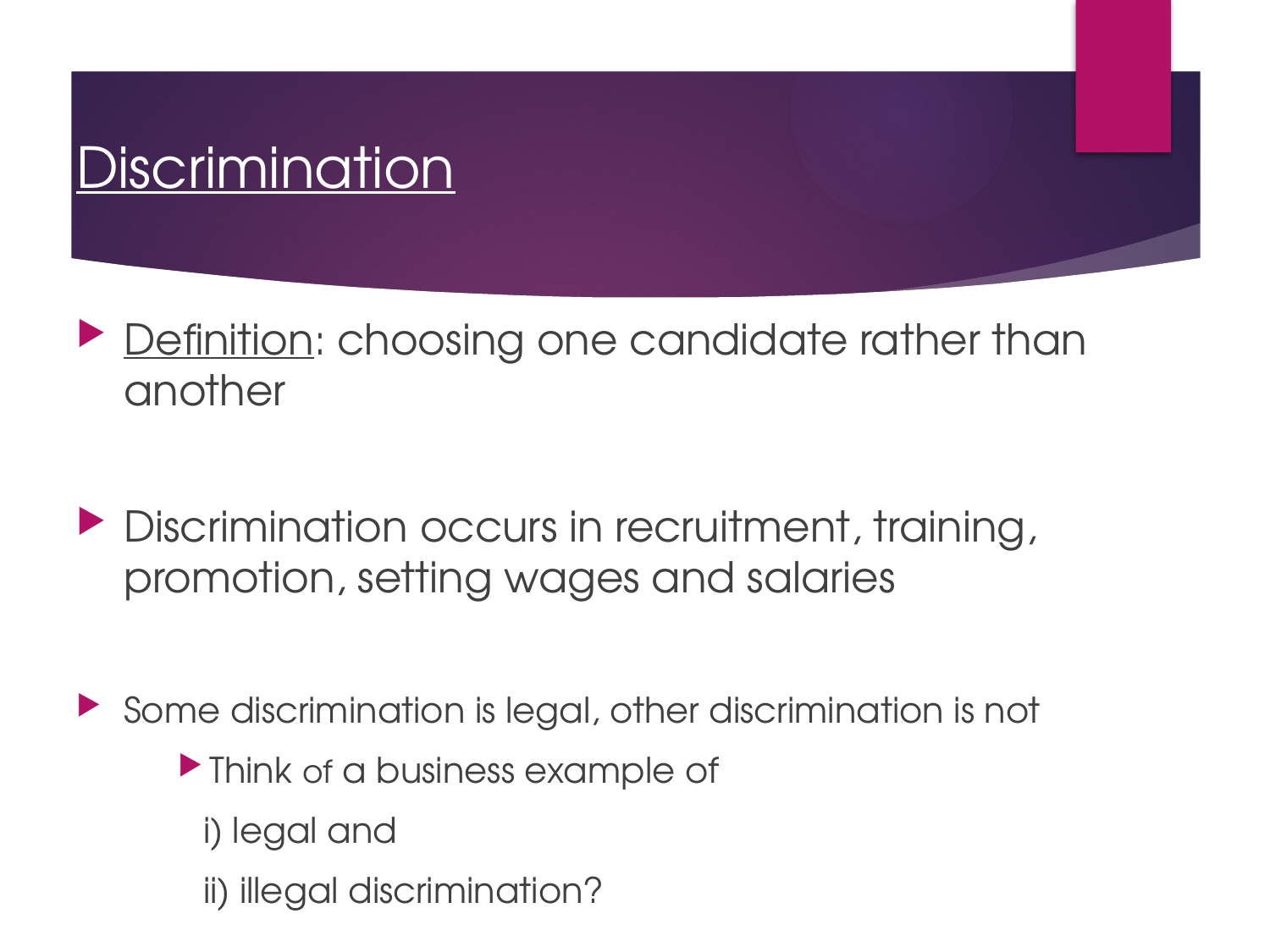

# Discrimination
Definition: choosing one candidate rather than another

Discrimination occurs in recruitment, training, promotion, setting wages and salaries

Some discrimination is legal, other discrimination is not
Think of a business example of
i) legal and
ii) illegal discrimination?